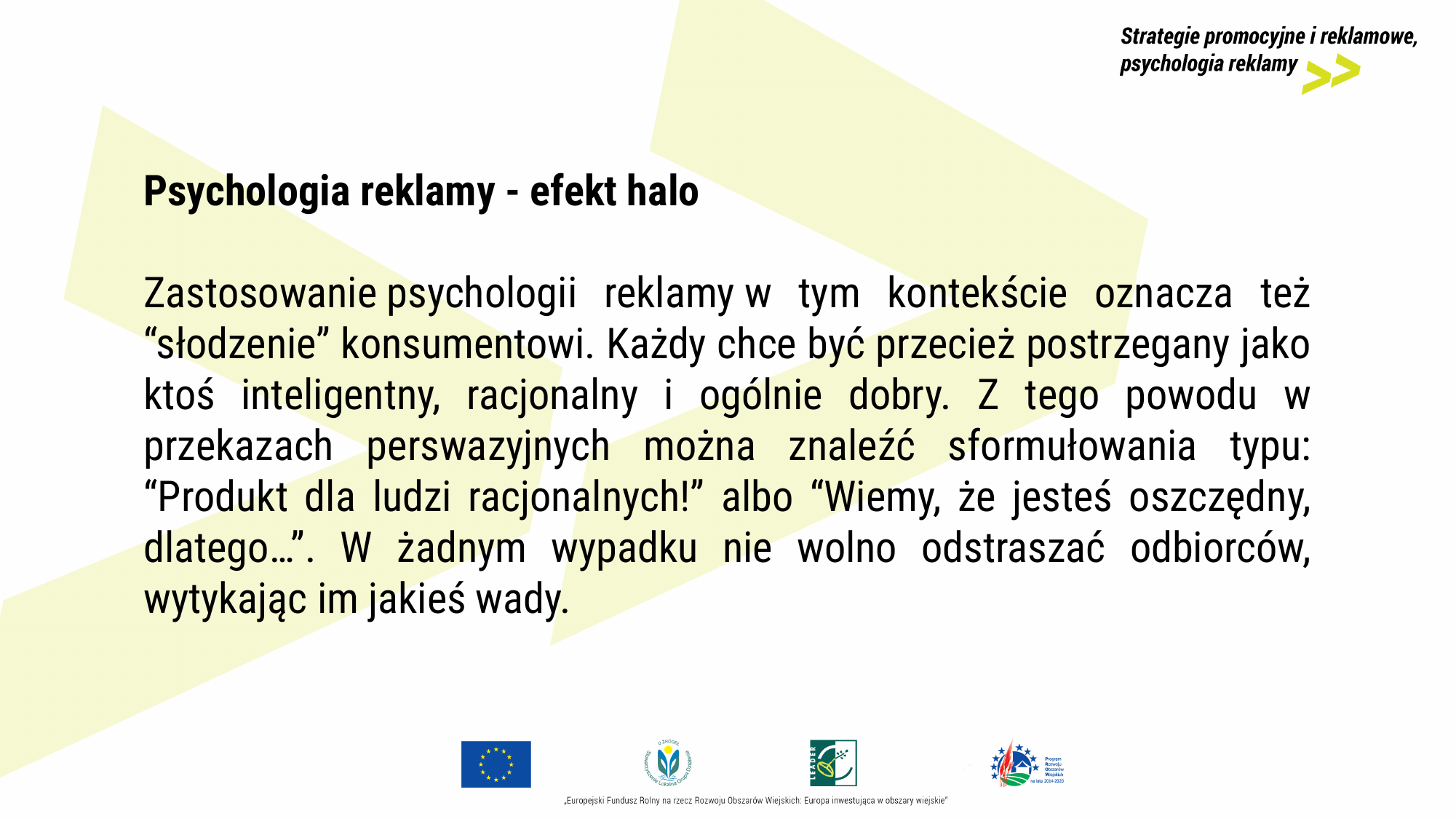

Psychologia reklamy - efekt halo

Zastosowanie psychologii reklamy w tym kontekście oznacza też “słodzenie” konsumentowi. Każdy chce być przecież postrzegany jako ktoś inteligentny, racjonalny i ogólnie dobry. Z tego powodu w przekazach perswazyjnych można znaleźć sformułowania typu: “Produkt dla ludzi racjonalnych!” albo “Wiemy, że jesteś oszczędny, dlatego…”. W żadnym wypadku nie wolno odstraszać odbiorców, wytykając im jakieś wady.